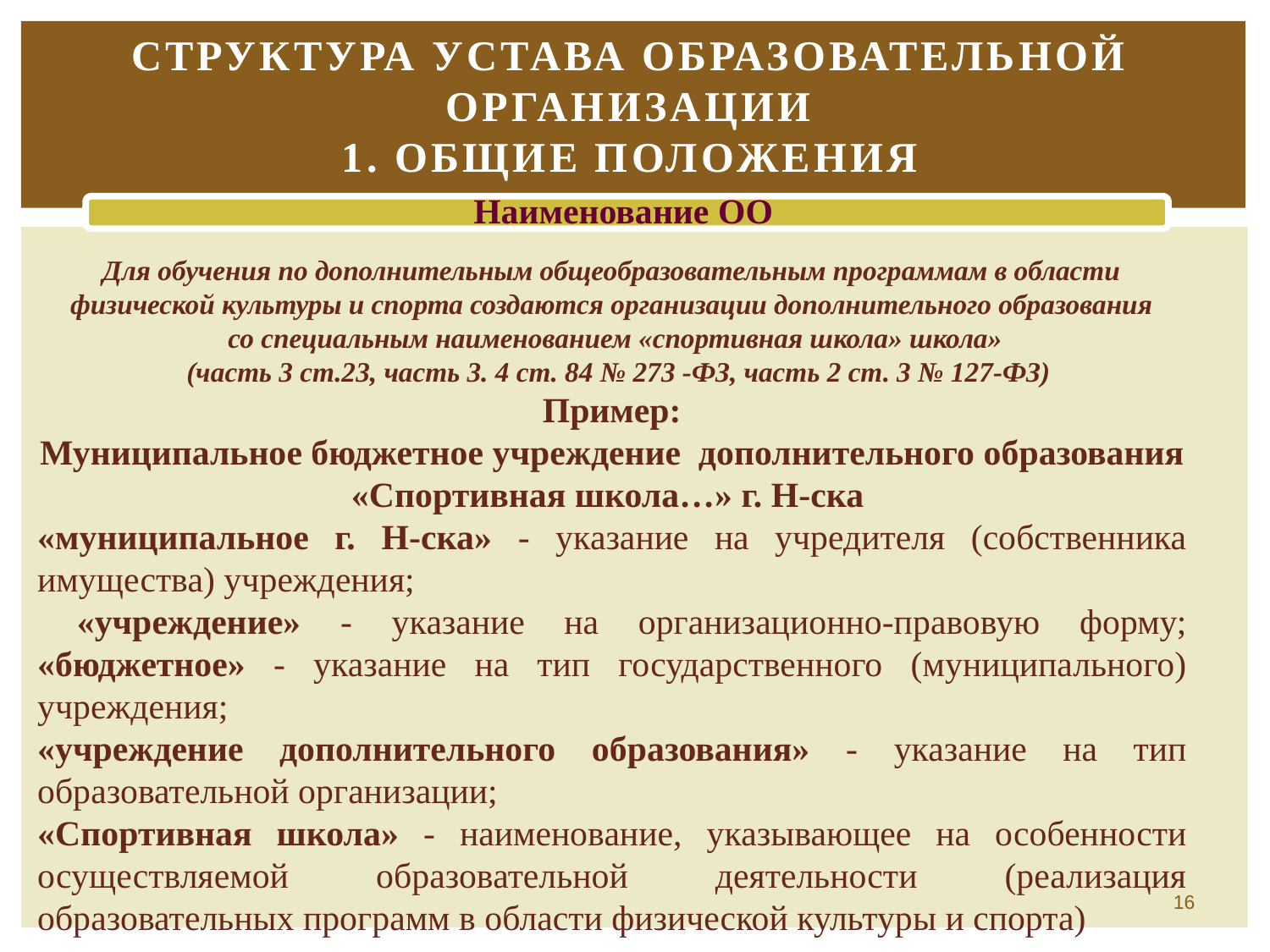

# Структура устава образовательной организации 1. Общие положения
Наименование ОО
Для обучения по дополнительным общеобразовательным программам в области физической культуры и спорта создаются организации дополнительного образования
 со специальным наименованием «спортивная школа» школа»
  (часть 3 ст.23, часть 3. 4 ст. 84 № 273 -ФЗ, часть 2 ст. 3 № 127-ФЗ)
Пример:
Муниципальное бюджетное учреждение  дополнительного образования «Спортивная школа…» г. Н-ска
«муниципальное г. Н-ска» - указание на учредителя (собственника имущества) учреждения;
 «учреждение» - указание на организационно-правовую форму; «бюджетное» - указание на тип государственного (муниципального) учреждения;
«учреждение дополнительного образования» - указание на тип образовательной организации;
«Спортивная школа» - наименование, указывающее на особенности осуществляемой образовательной деятельности (реализация образовательных программ в области физической культуры и спорта)

16